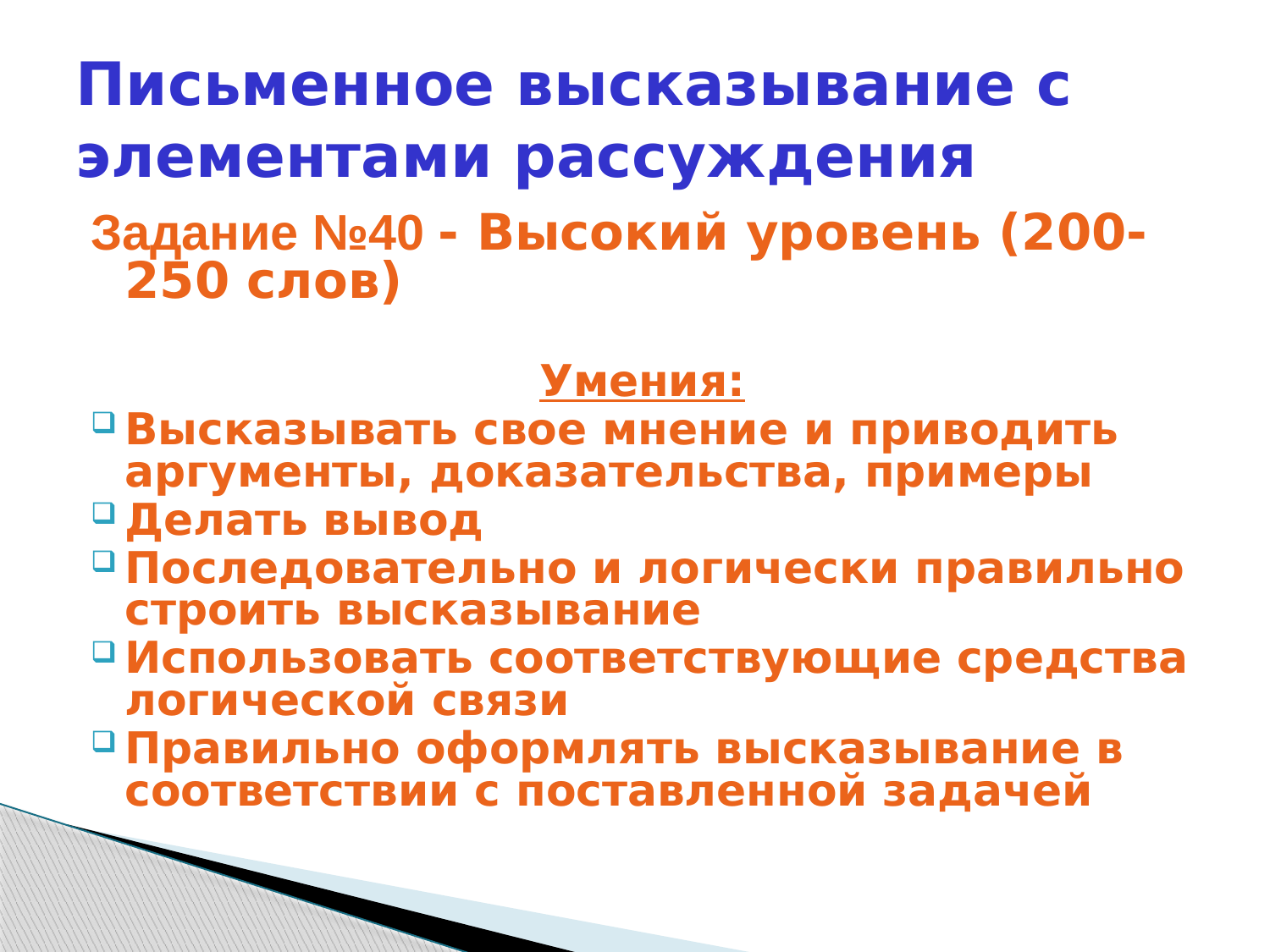

# Письменное высказывание с элементами рассуждения
Задание №40 - Высокий уровень (200-250 слов)

Умения:
Высказывать свое мнение и приводить аргументы, доказательства, примеры
Делать вывод
Последовательно и логически правильно строить высказывание
Использовать соответствующие средства логической связи
Правильно оформлять высказывание в соответствии с поставленной задачей